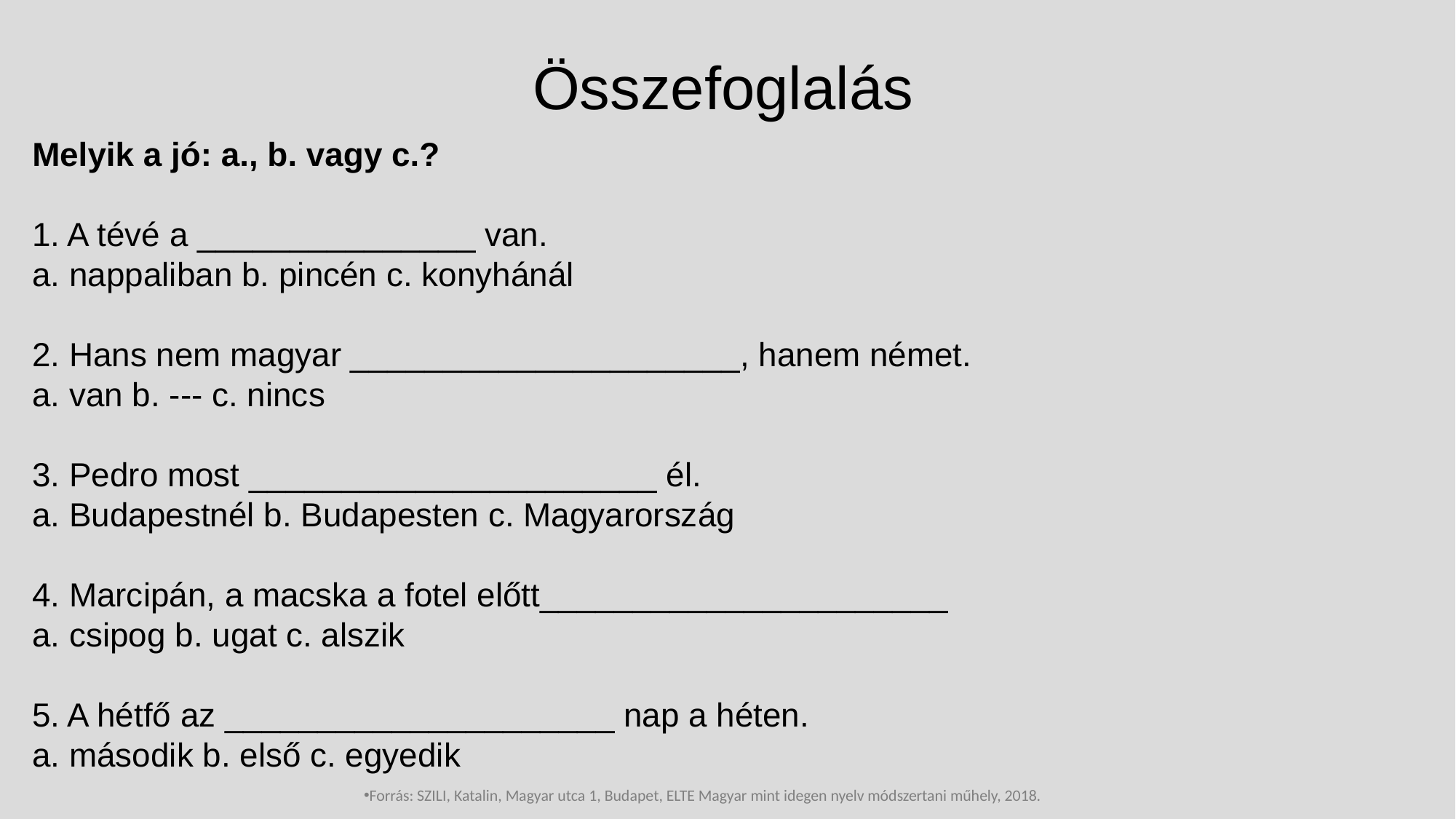

# Összefoglalás
Melyik a jó: a., b. vagy c.?

1. A tévé a _______________ van.
a. nappaliban b. pincén c. konyhánál

2. Hans nem magyar _____________________, hanem német.
a. van b. --- c. nincs

3. Pedro most ______________________ él.
a. Budapestnél b. Budapesten c. Magyarország

4. Marcipán, a macska a fotel előtt______________________
a. csipog b. ugat c. alszik

5. A hétfő az _____________________ nap a héten.
a. második b. első c. egyedik

Forrás: SZILI, Katalin, Magyar utca 1, Budapet, ELTE Magyar mint idegen nyelv módszertani műhely, 2018.